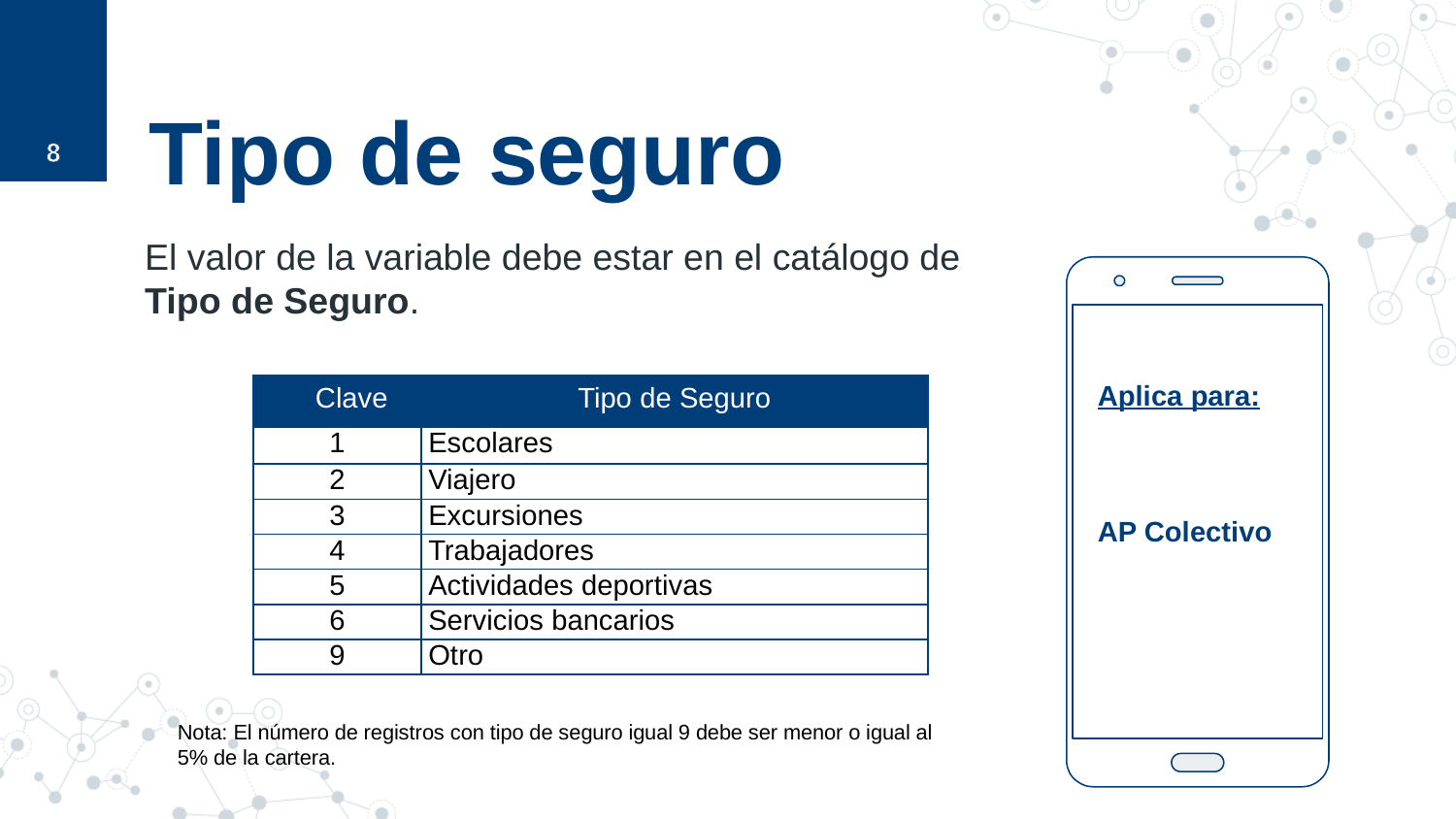

8
# Tipo de seguro
El valor de la variable debe estar en el catálogo de Tipo de Seguro.

Aplica para:

AP Colectivo

| Clave | Tipo de Seguro |
| --- | --- |
| 1 | Escolares |
| 2 | Viajero |
| 3 | Excursiones |
| 4 | Trabajadores |
| 5 | Actividades deportivas |
| 6 | Servicios bancarios |
| 9 | Otro |
Nota: El número de registros con tipo de seguro igual 9 debe ser menor o igual al 5% de la cartera.